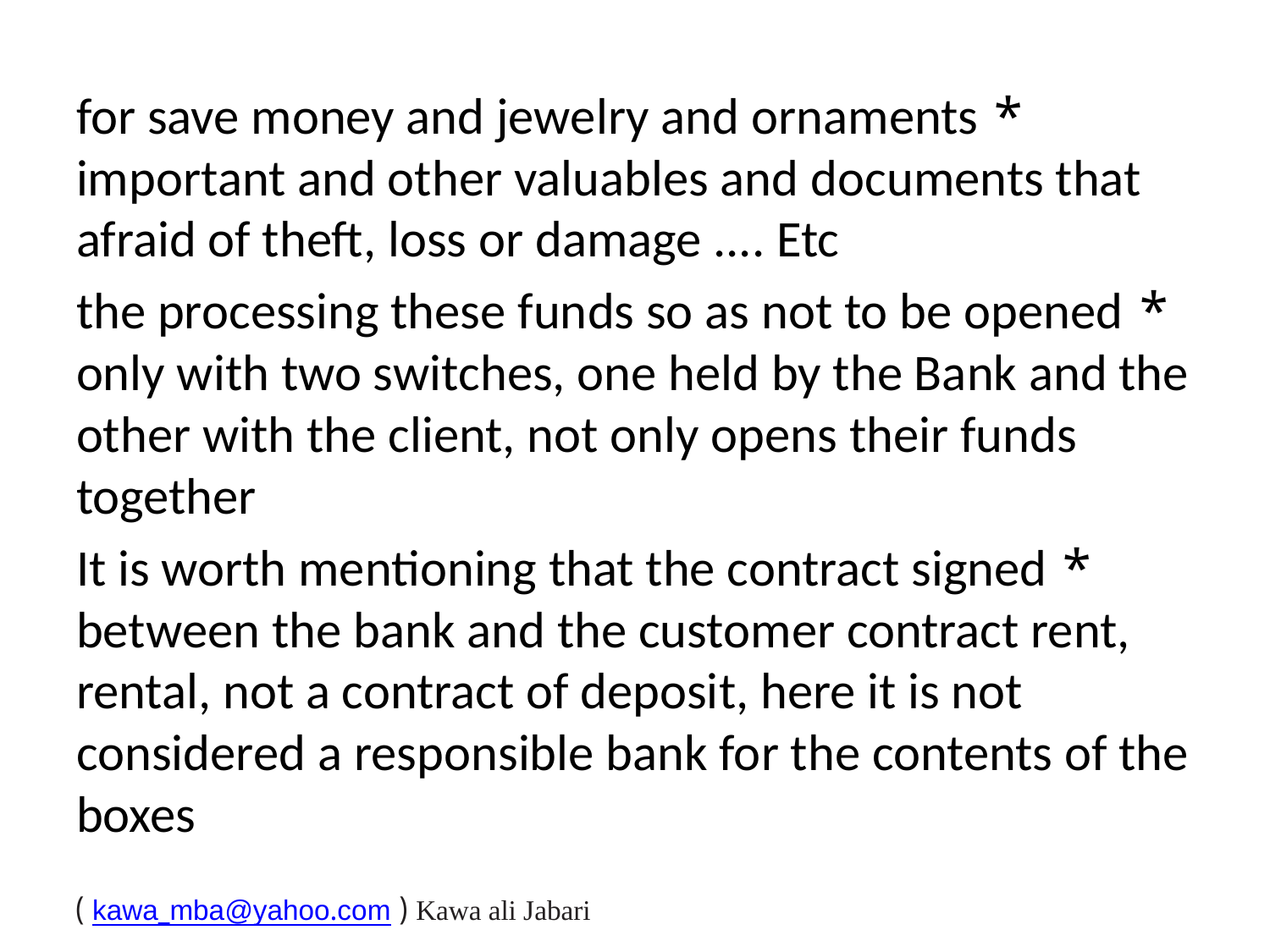

* for save money and jewelry and ornaments important and other valuables and documents that afraid of theft, loss or damage .... Etc
* the processing these funds so as not to be opened only with two switches, one held by the Bank and the other with the client, not only opens their funds together
* It is worth mentioning that the contract signed between the bank and the customer contract rent, rental, not a contract of deposit, here it is not considered a responsible bank for the contents of the boxes

Kawa ali Jabari ( kawa_mba@yahoo.com )